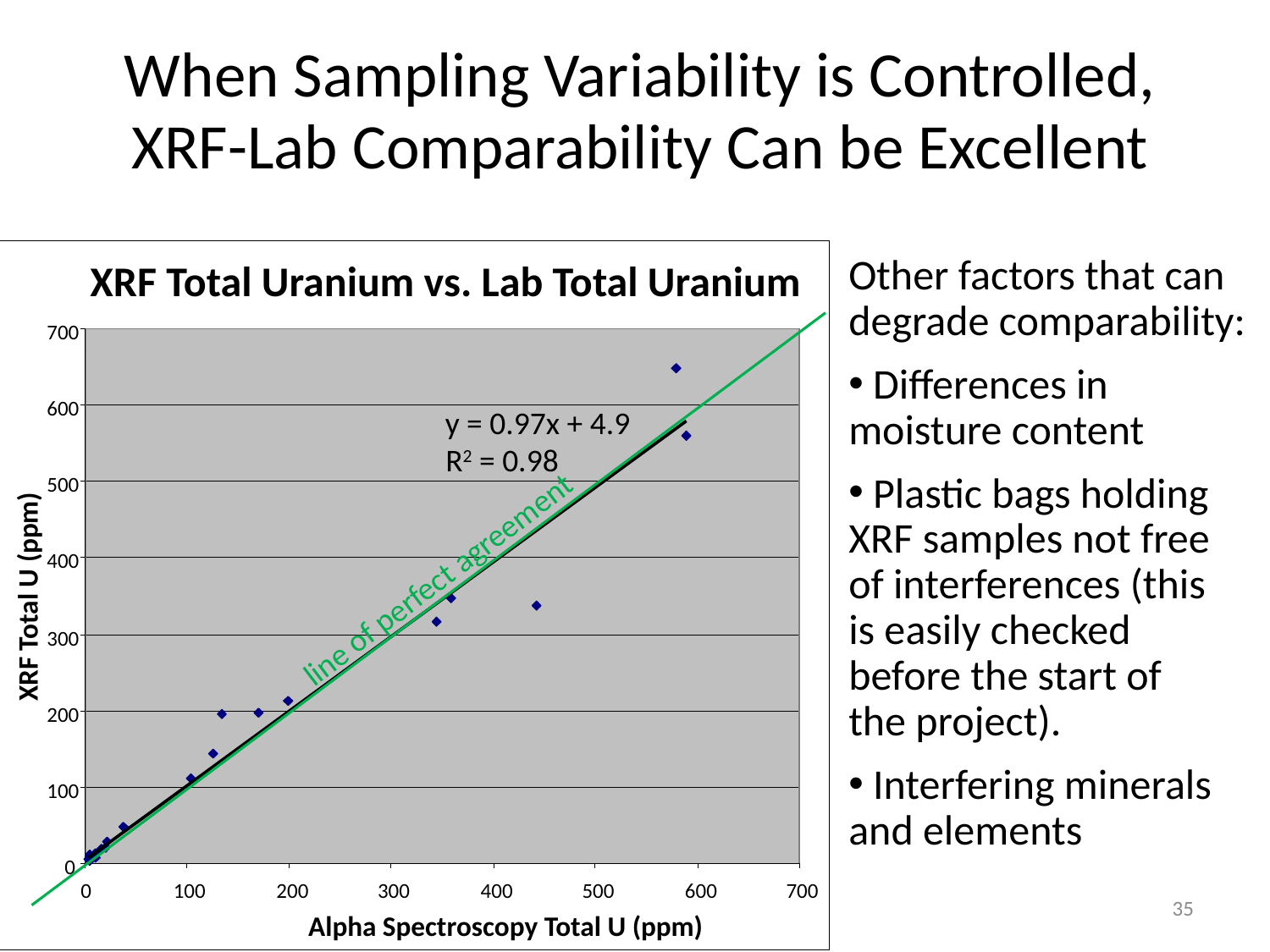

# When Sampling Variability is Controlled, XRF-Lab Comparability Can be Excellent

XRF Total Uranium vs. Lab Total Uranium
700

600
y = 0.97x + 4.9

R2 = 0.98
500

400

XRF Total U (ppm)

300

200

100

0

0
100
200
300
400
500
600
700
Alpha Spectroscopy Total U (ppm)
line of perfect agreement
Other factors that can degrade comparability:
 Differences in moisture content
 Plastic bags holding XRF samples not free of interferences (this  is easily checked before the start of   the project).
 Interfering minerals and elements

3/5/2013
35